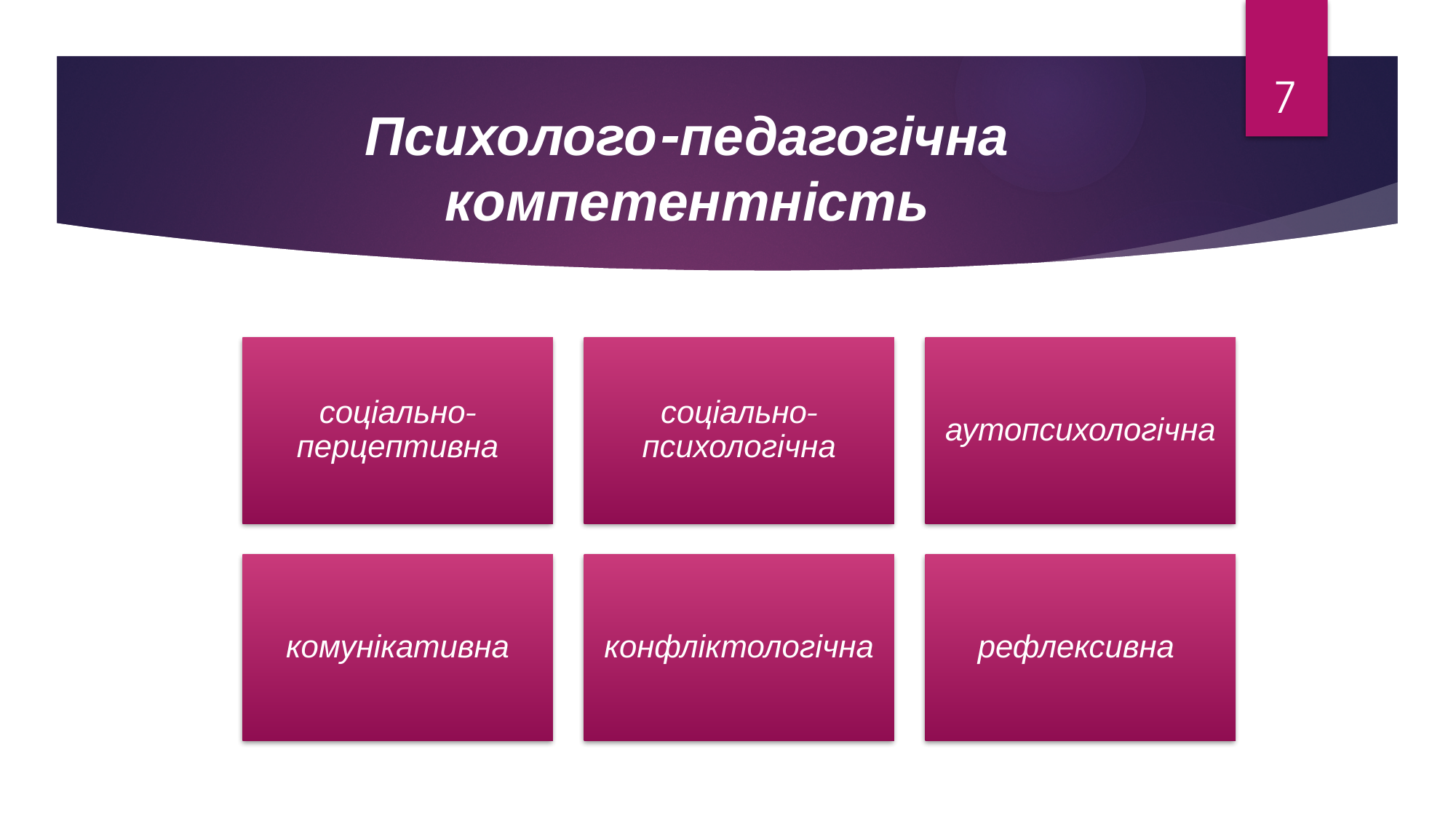

7
# Психолого-педагогічна компетентність
соціально-перцептивна
соціально-психологічна
аутопсихологічна
комунікативна
конфліктологічна
рефлексивна